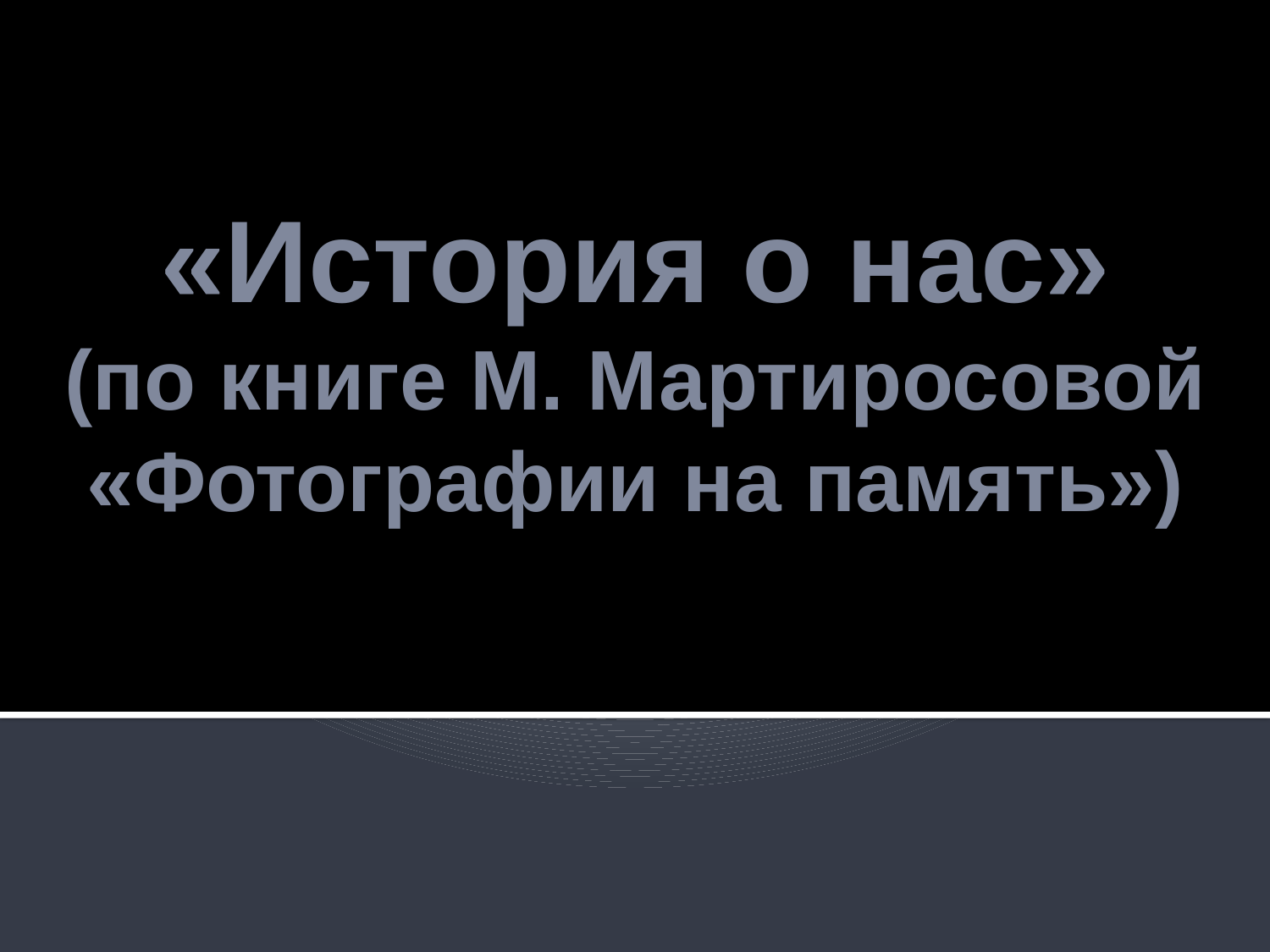

# «История о нас» (по книге М. Мартиросовой «Фотографии на память»)